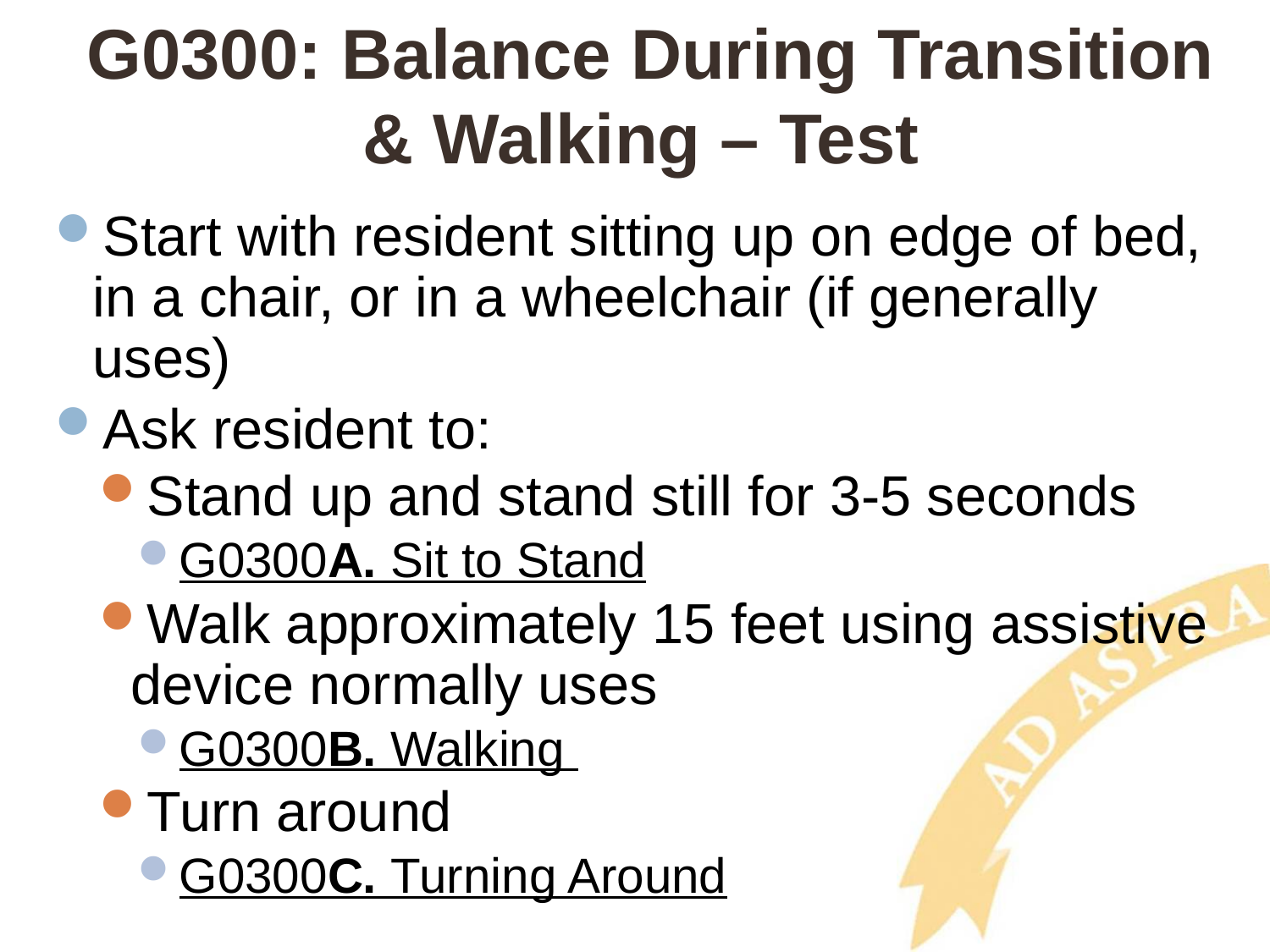

# G0300: Balance During Transition & Walking – Test
Start with resident sitting up on edge of bed, in a chair, or in a wheelchair (if generally uses)
Ask resident to:
Stand up and stand still for 3-5 seconds
G0300A. Sit to Stand
Walk approximately 15 feet using assistive device normally uses
G0300B. Walking
Turn around
G0300C. Turning Around